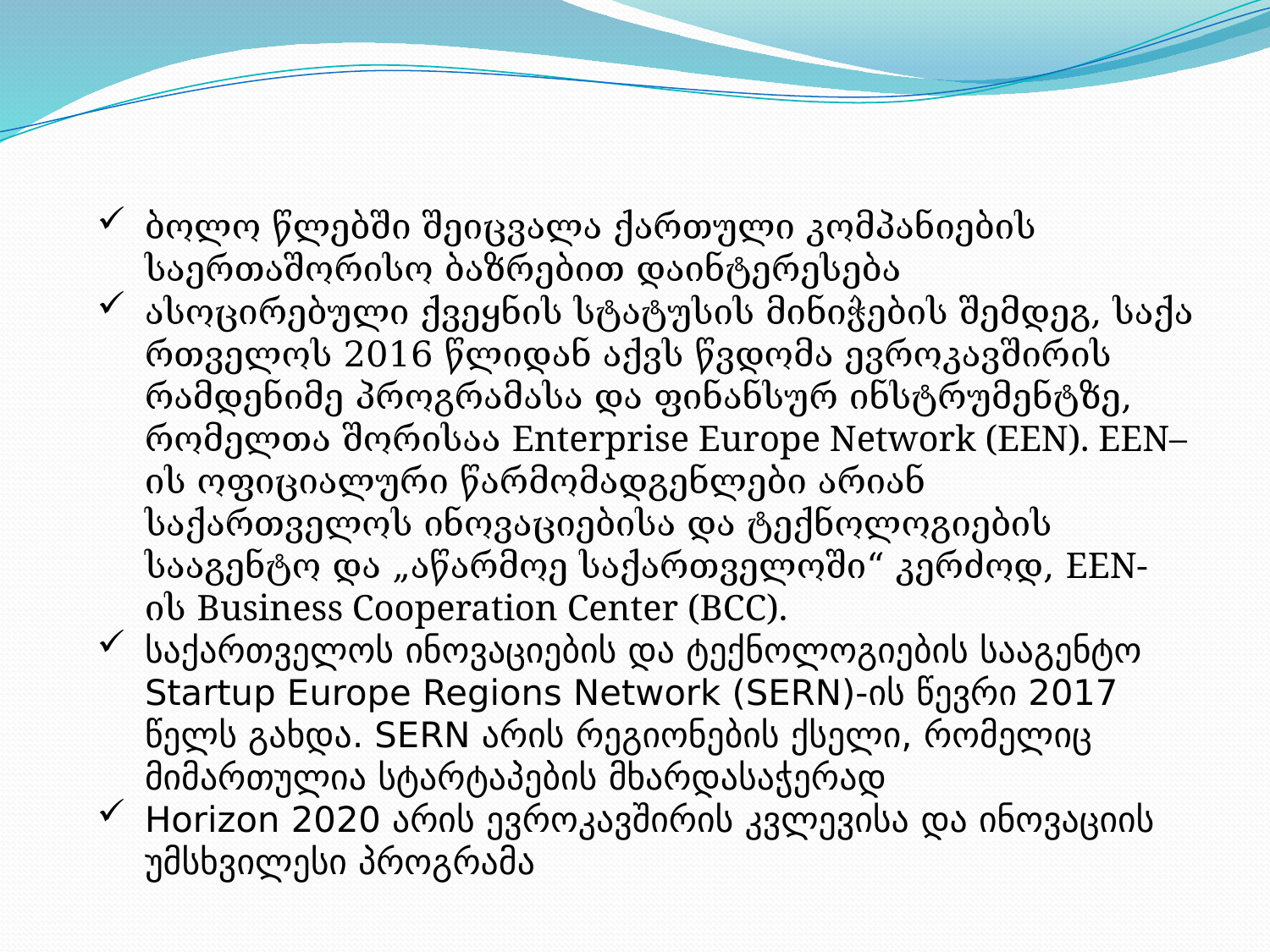

ბოლო წლებში შეიცვალა ქართული კომპანიების საერთაშორისო ბაზრებით დაინტერესება
ასოცირებული ქვეყნის სტატუსის მინიჭების შემდეგ, საქართველოს 2016 წლიდან აქვს წვდომა ევროკავშირის რამდენიმე პროგრამასა და ფინანსურ ინსტრუმენტზე, რომელთა შორისაა Enterprise Europe Network (EEN). EEN–ის ოფიციალური წარმო­მადგენლები არიან საქართველოს ინოვაციებისა და ტექნოლოგიების სააგენტო და „აწარმოე საქართველოში“ კერძოდ, EEN-ის Business Cooperation Center (BCC).
საქართველოს ინოვაციების და ტექნოლოგიების სააგენტო  Startup Europe Regions Network (SERN)-ის წევრი 2017 წელს გახდა. SERN არის რეგიონების ქსელი, რომელიც მიმართულია სტარტაპების მხარდასაჭერად
Horizon 2020 არის ევროკავშირის კვლევისა და ინოვაციის უმსხვილესი პროგრამა